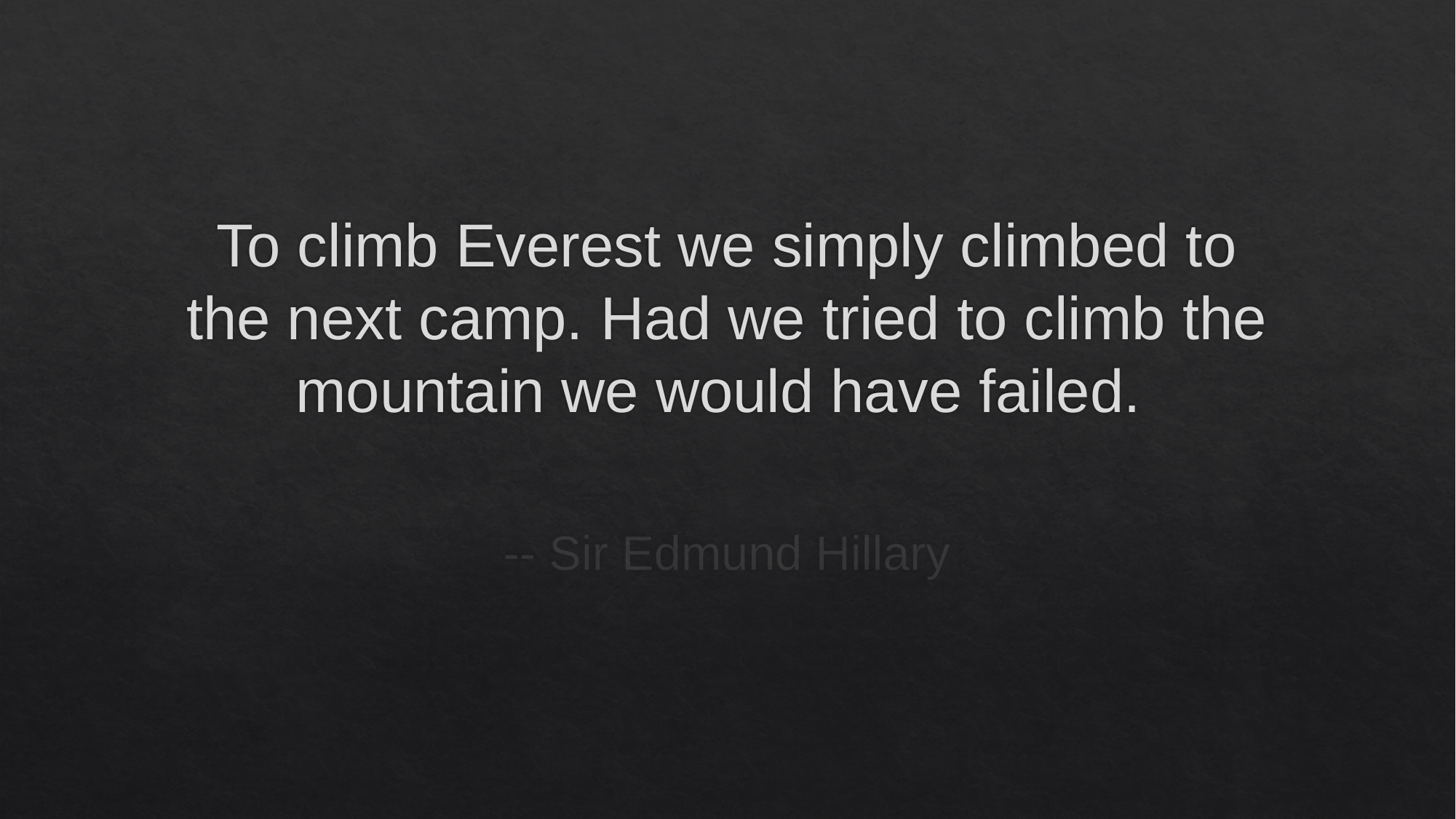

# To climb Everest we simply climbed to the next camp. Had we tried to climb the mountain we would have failed.
-- Sir Edmund Hillary